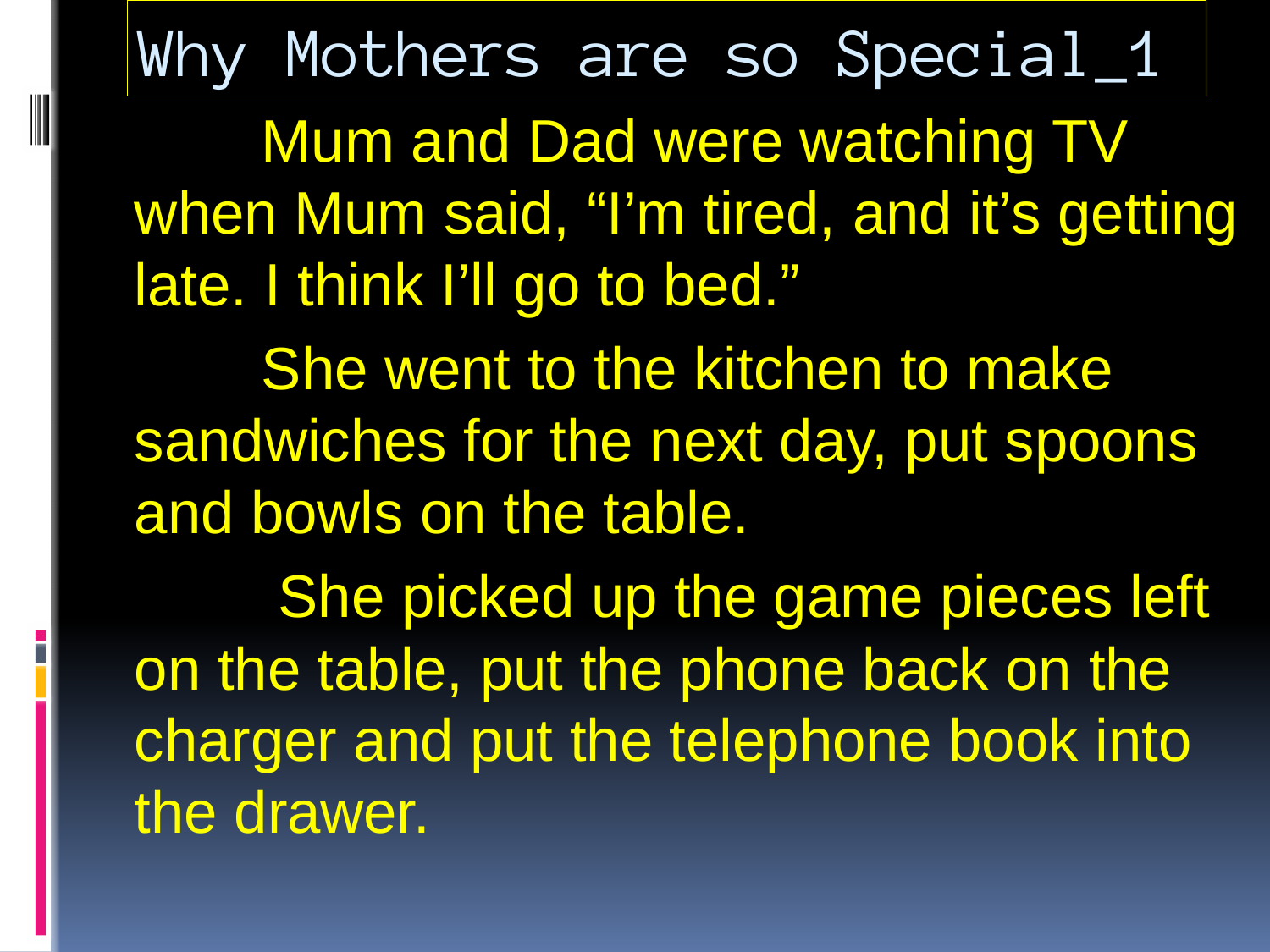

# Why Mothers are so Special_1
		Mum and Dad were watching TV when Mum said, “I’m tired, and it’s getting late. I think I’ll go to bed.”
		She went to the kitchen to make sandwiches for the next day, put spoons and bowls on the table.
		 She picked up the game pieces left on the table, put the phone back on the charger and put the telephone book into the drawer.